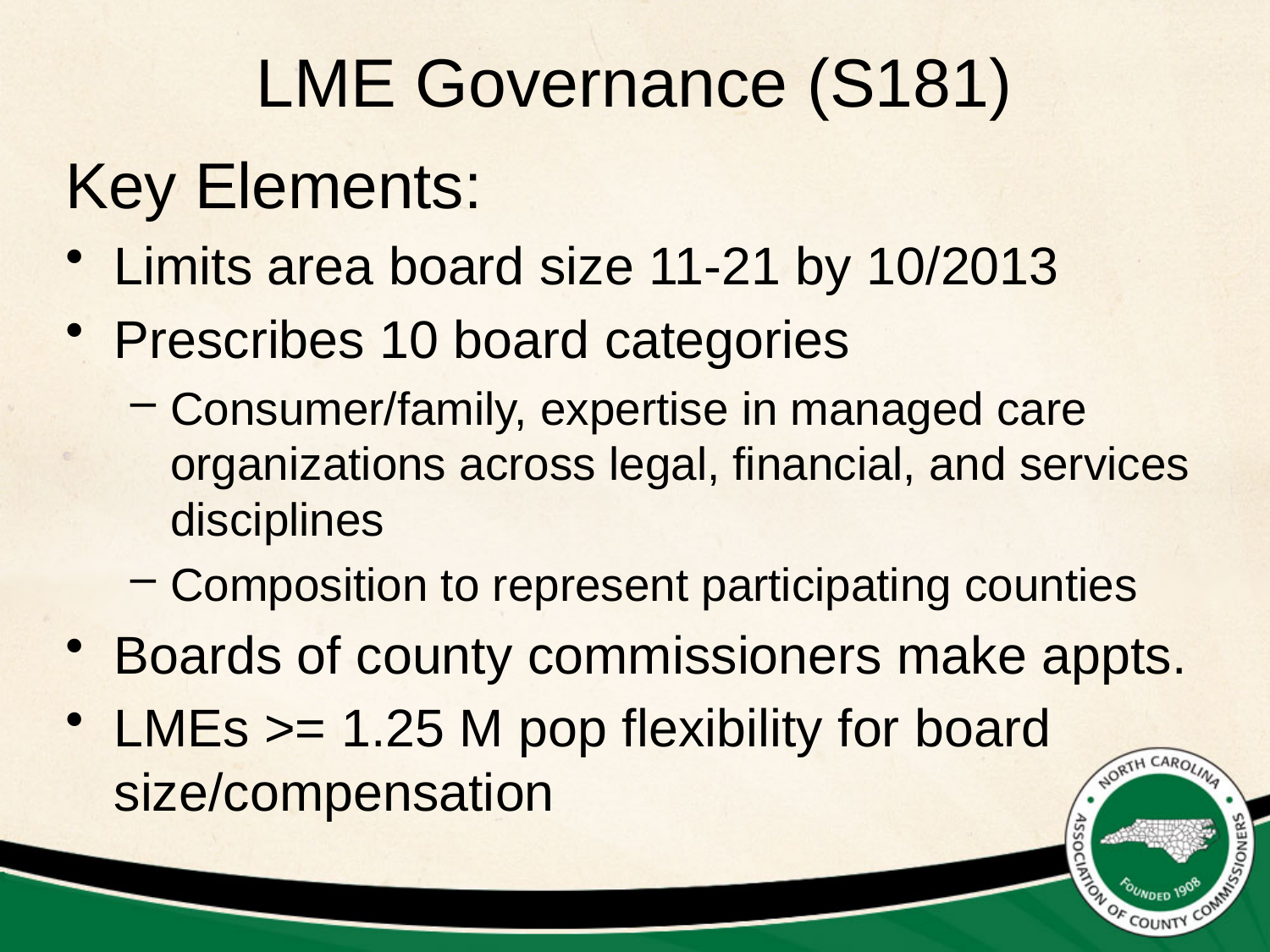

# LME Governance (S181)
Key Elements:
Limits area board size 11-21 by 10/2013
Prescribes 10 board categories
Consumer/family, expertise in managed care organizations across legal, financial, and services disciplines
Composition to represent participating counties
Boards of county commissioners make appts.
LMEs >= 1.25 M pop flexibility for board size/compensation